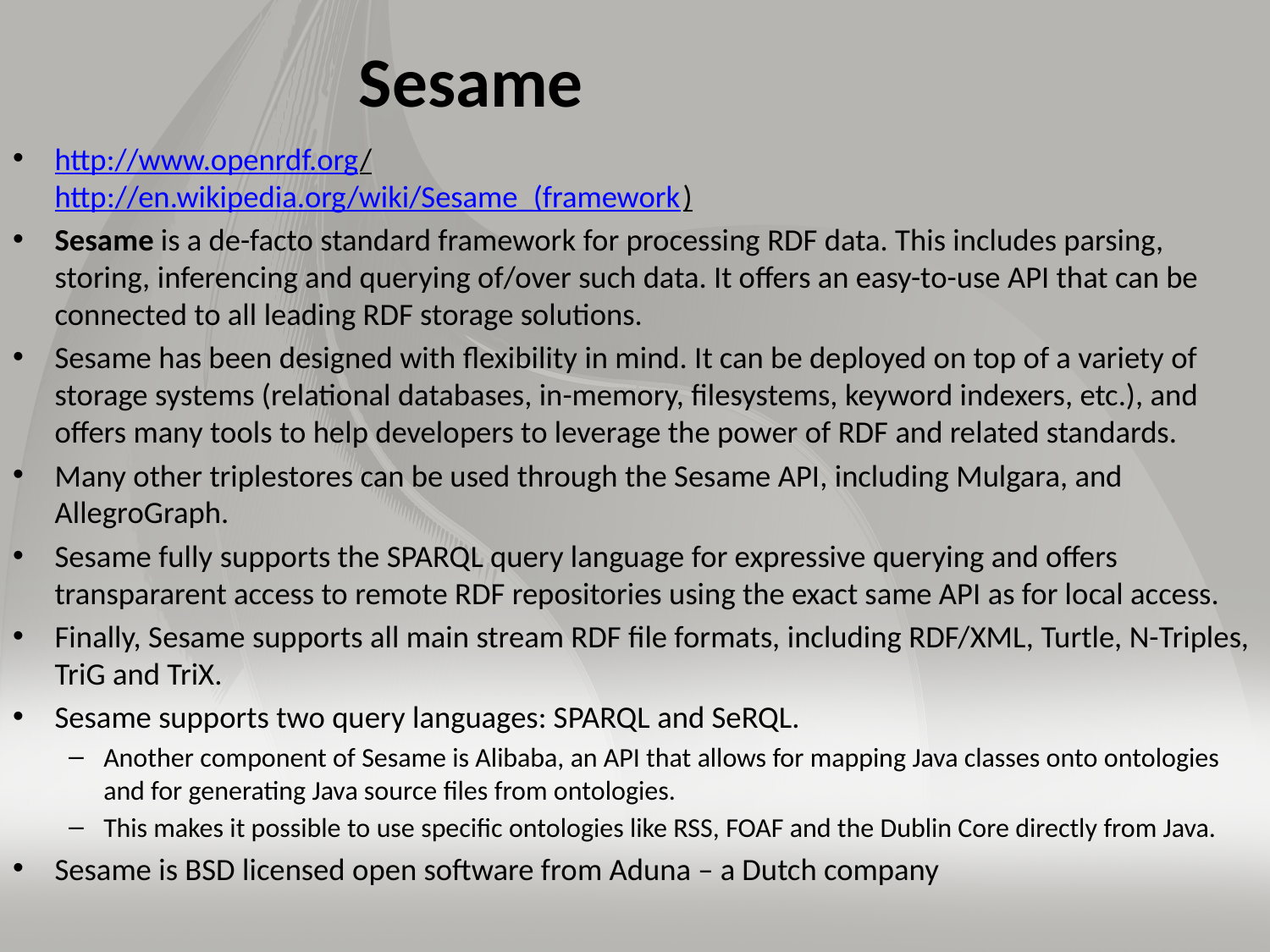

# Sesame
http://www.openrdf.org/
http://en.wikipedia.org/wiki/Sesame_(framework)
Sesame is a de-facto standard framework for processing RDF data. This includes parsing, storing, inferencing and querying of/over such data. It offers an easy-to-use API that can be connected to all leading RDF storage solutions.
Sesame has been designed with flexibility in mind. It can be deployed on top of a variety of storage systems (relational databases, in-memory, filesystems, keyword indexers, etc.), and offers many tools to help developers to leverage the power of RDF and related standards.
Many other triplestores can be used through the Sesame API, including Mulgara, and AllegroGraph.
Sesame fully supports the SPARQL query language for expressive querying and offers transpararent access to remote RDF repositories using the exact same API as for local access.
Finally, Sesame supports all main stream RDF file formats, including RDF/XML, Turtle, N-Triples, TriG and TriX.
Sesame supports two query languages: SPARQL and SeRQL.
Another component of Sesame is Alibaba, an API that allows for mapping Java classes onto ontologies and for generating Java source files from ontologies.
This makes it possible to use specific ontologies like RSS, FOAF and the Dublin Core directly from Java.
Sesame is BSD licensed open software from Aduna – a Dutch company